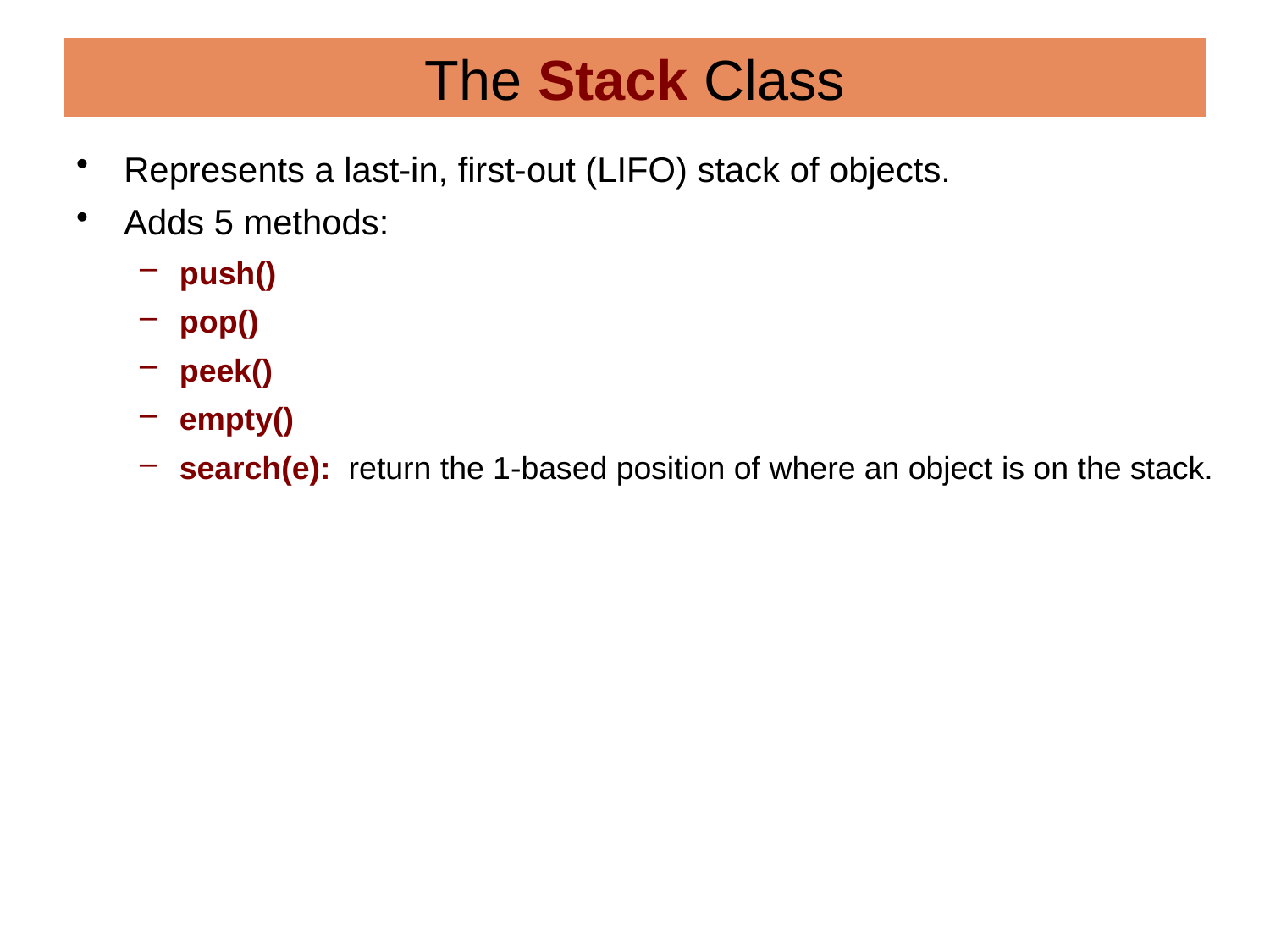

# The Stack Class
Represents a last-in, first-out (LIFO) stack of objects.
Adds 5 methods:
push()
pop()
peek()
empty()
search(e):  return the 1-based position of where an object is on the stack.